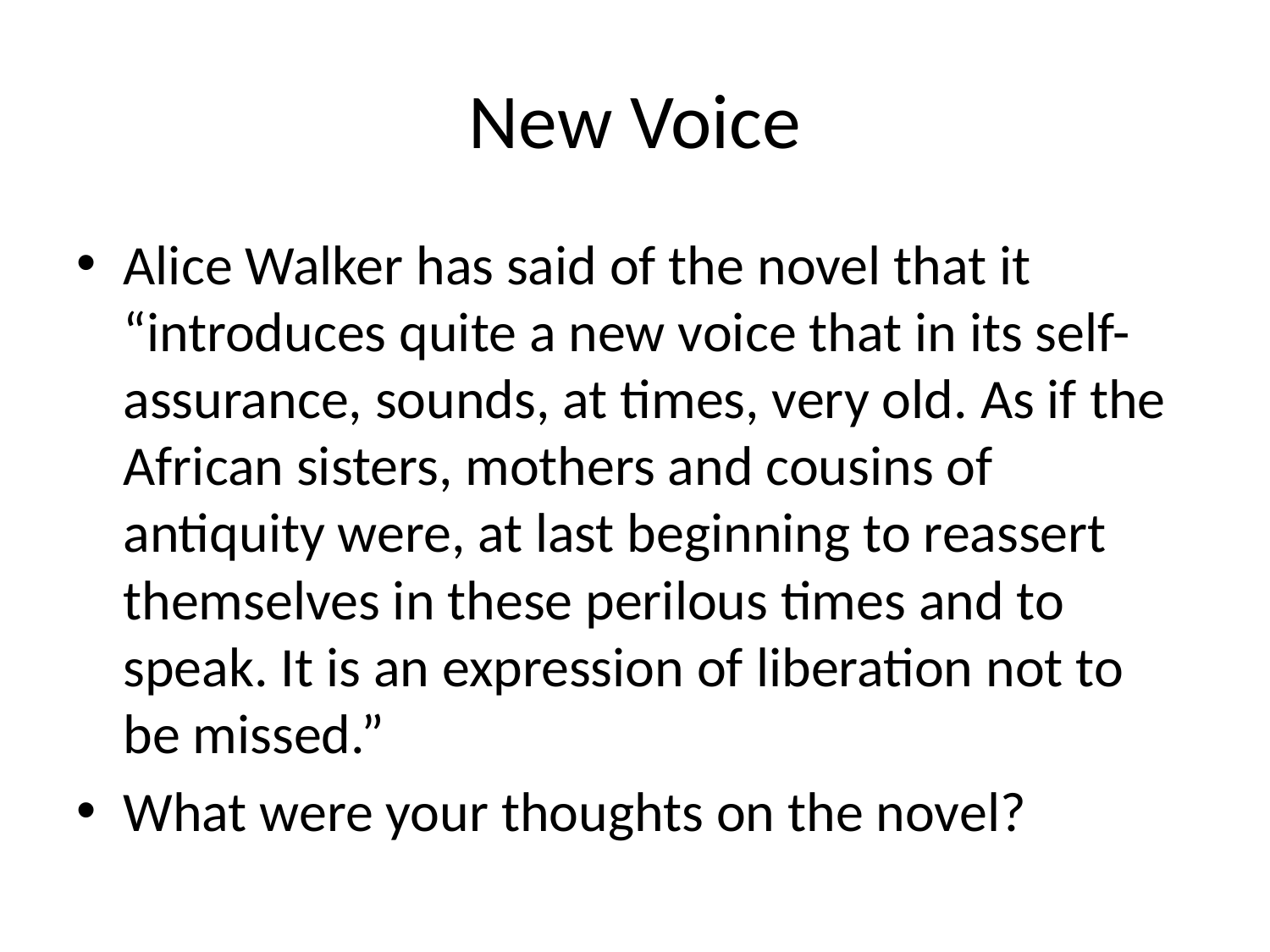

# New Voice
Alice Walker has said of the novel that it “introduces quite a new voice that in its self-assurance, sounds, at times, very old. As if the African sisters, mothers and cousins of antiquity were, at last beginning to reassert themselves in these perilous times and to speak. It is an expression of liberation not to be missed.”
What were your thoughts on the novel?